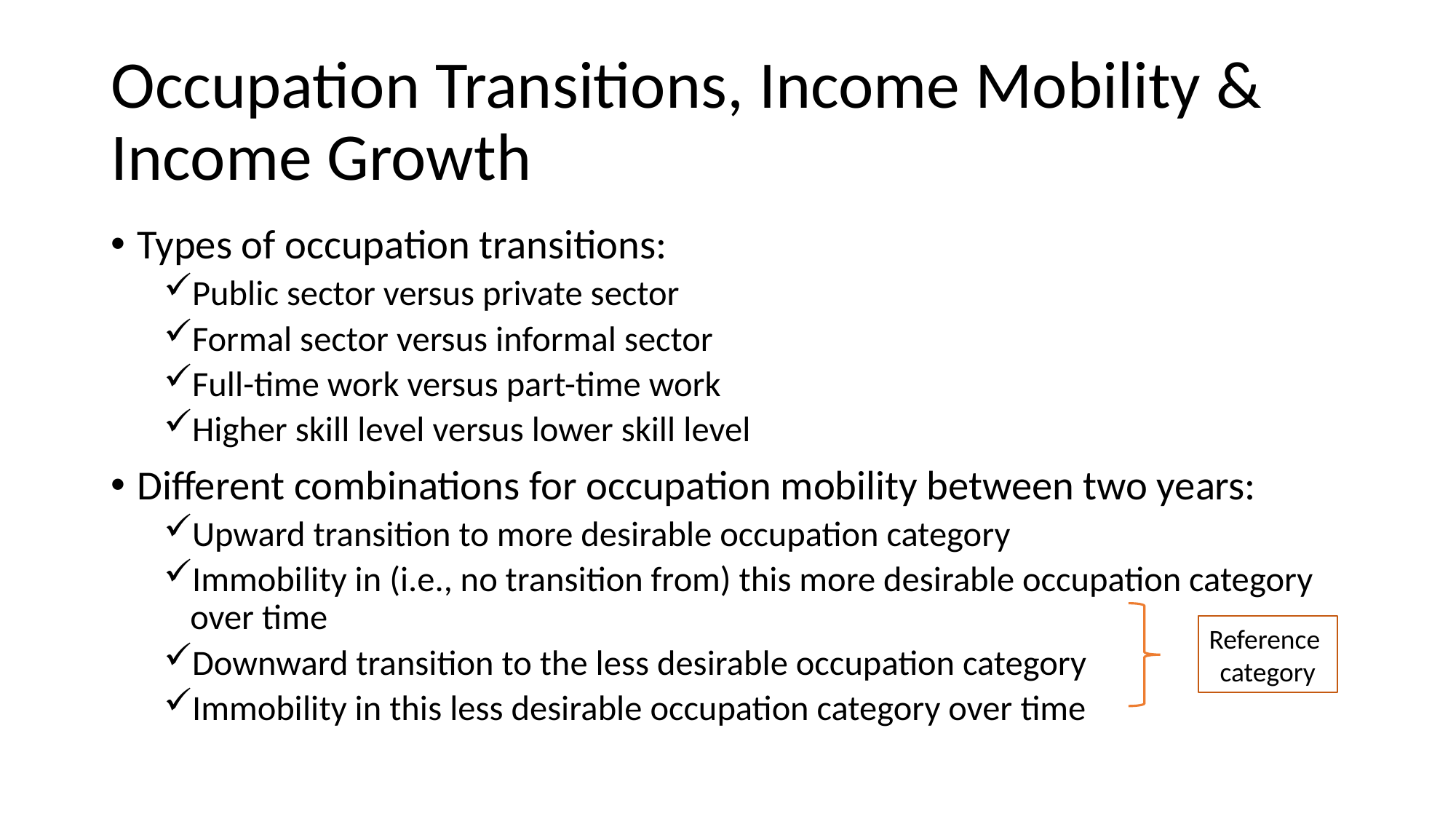

# Occupation Transitions, Income Mobility & Income Growth
Types of occupation transitions:
Public sector versus private sector
Formal sector versus informal sector
Full-time work versus part-time work
Higher skill level versus lower skill level
Different combinations for occupation mobility between two years:
Upward transition to more desirable occupation category
Immobility in (i.e., no transition from) this more desirable occupation category over time
Downward transition to the less desirable occupation category
Immobility in this less desirable occupation category over time

Reference
category